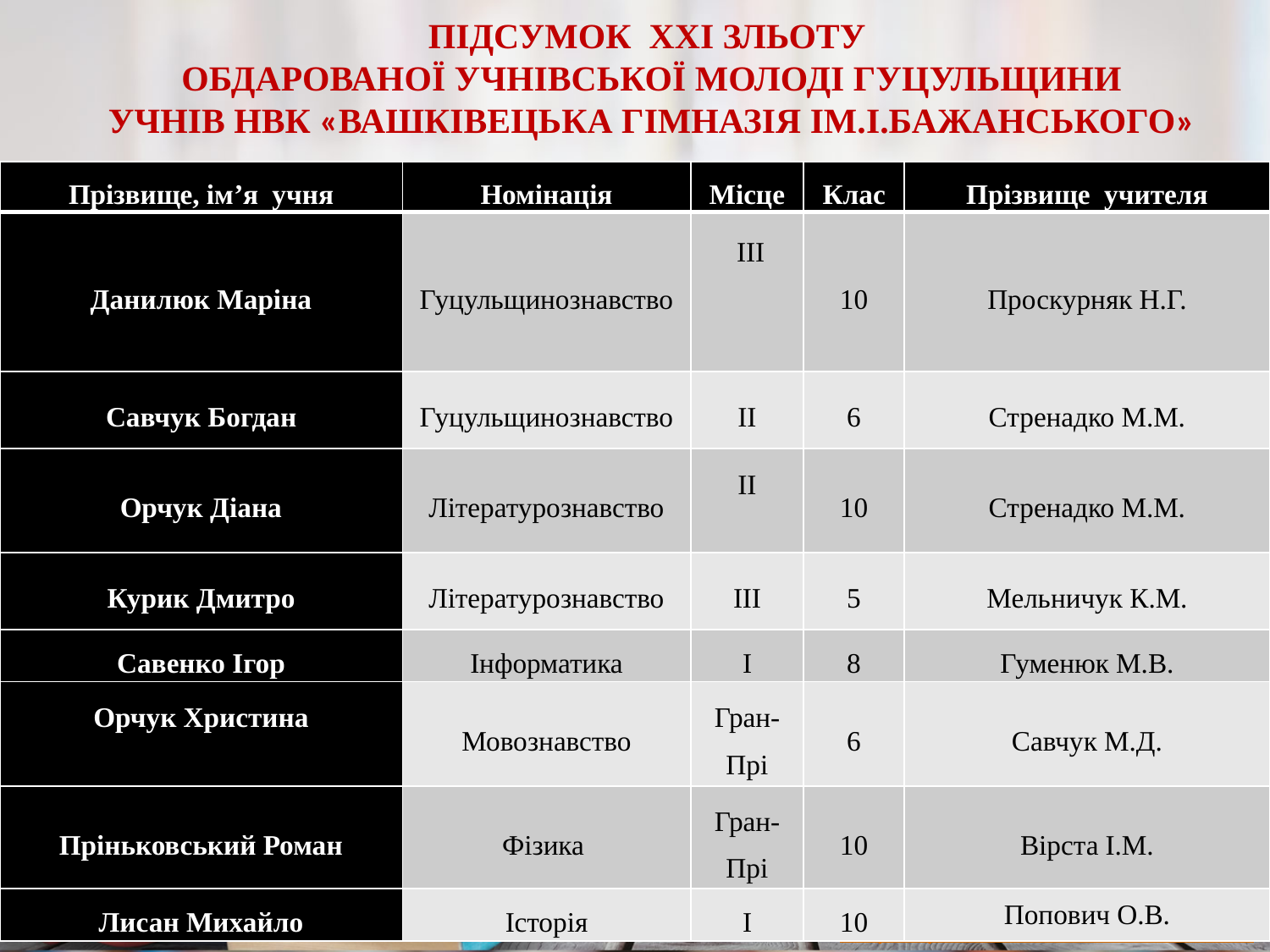

ПІДСУМОК  ХХІ ЗЛЬОТУ
ОБДАРОВАНОЇ УЧНІВСЬКОЇ МОЛОДІ ГУЦУЛЬЩИНИ
УЧНІВ НВК «ВАШКІВЕЦЬКА ГІМНАЗІЯ ІМ.І.БАЖАНСЬКОГО»

| Прізвище, ім’я учня | Номінація | Місце | Клас | Прізвище учителя |
| --- | --- | --- | --- | --- |
| Данилюк Маріна | Гуцульщинознавство | ІІІ | 10 | Проскурняк Н.Г. |
| Савчук Богдан | Гуцульщинознавство | ІІ | 6 | Стренадко М.М. |
| Орчук Діана | Літературознавство | ІІ | 10 | Стренадко М.М. |
| Курик Дмитро | Літературознавство | ІІІ | 5 | Мельничук К.М. |
| Савенко Ігор | Інформатика | І | 8 | Гуменюк М.В. |
| Орчук Христина | Мовознавство | Гран-Прі | 6 | Савчук М.Д. |
| Пріньковський Роман | Фізика | Гран-Прі | 10 | Вірста І.М. |
| Лисан Михайло | Історія | І | 10 | Попович О.В. |